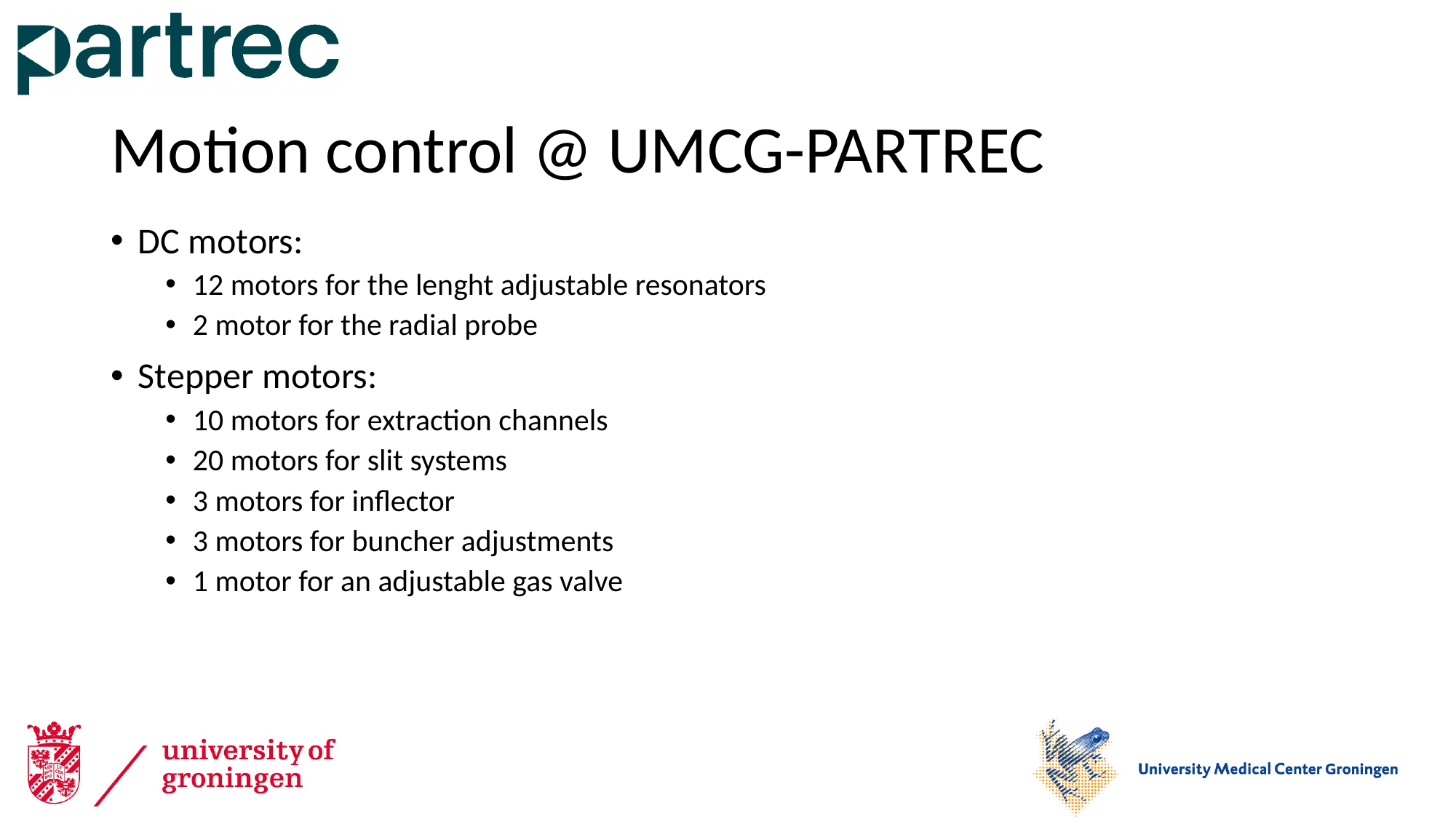

# Motion control @ UMCG-PARTREC
DC motors:
12 motors for the lenght adjustable resonators
2 motor for the radial probe
Stepper motors:
10 motors for extraction channels
20 motors for slit systems
3 motors for inflector
3 motors for buncher adjustments
1 motor for an adjustable gas valve